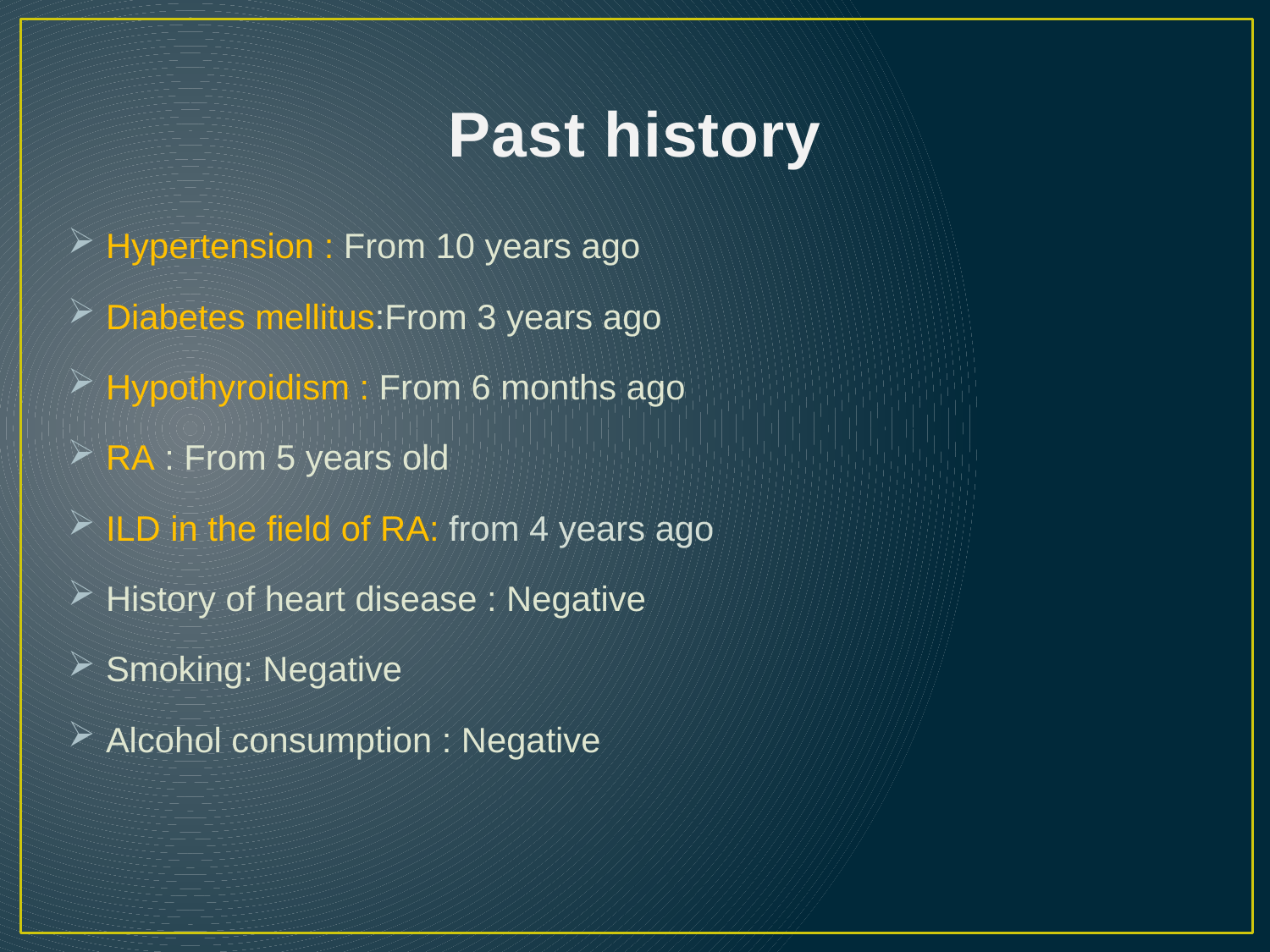

# Past history
Hypertension : From 10 years ago
Diabetes mellitus:From 3 years ago
Hypothyroidism : From 6 months ago
RA : From 5 years old
ILD in the field of RA: from 4 years ago
History of heart disease : Negative
Smoking: Negative
Alcohol consumption : Negative